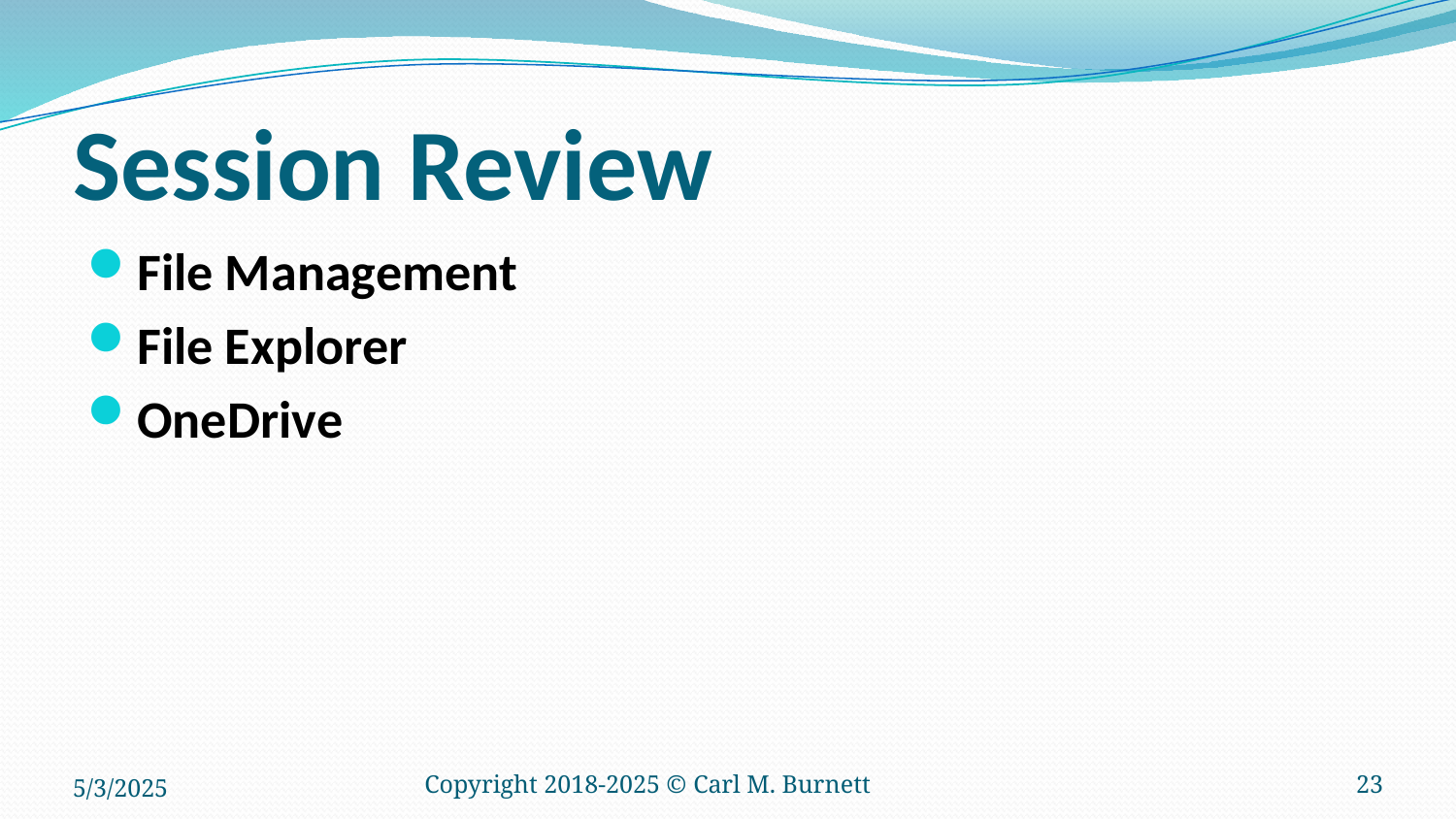

# Session Review
File Management
File Explorer
OneDrive
5/3/2025
Copyright 2018-2025 © Carl M. Burnett
23